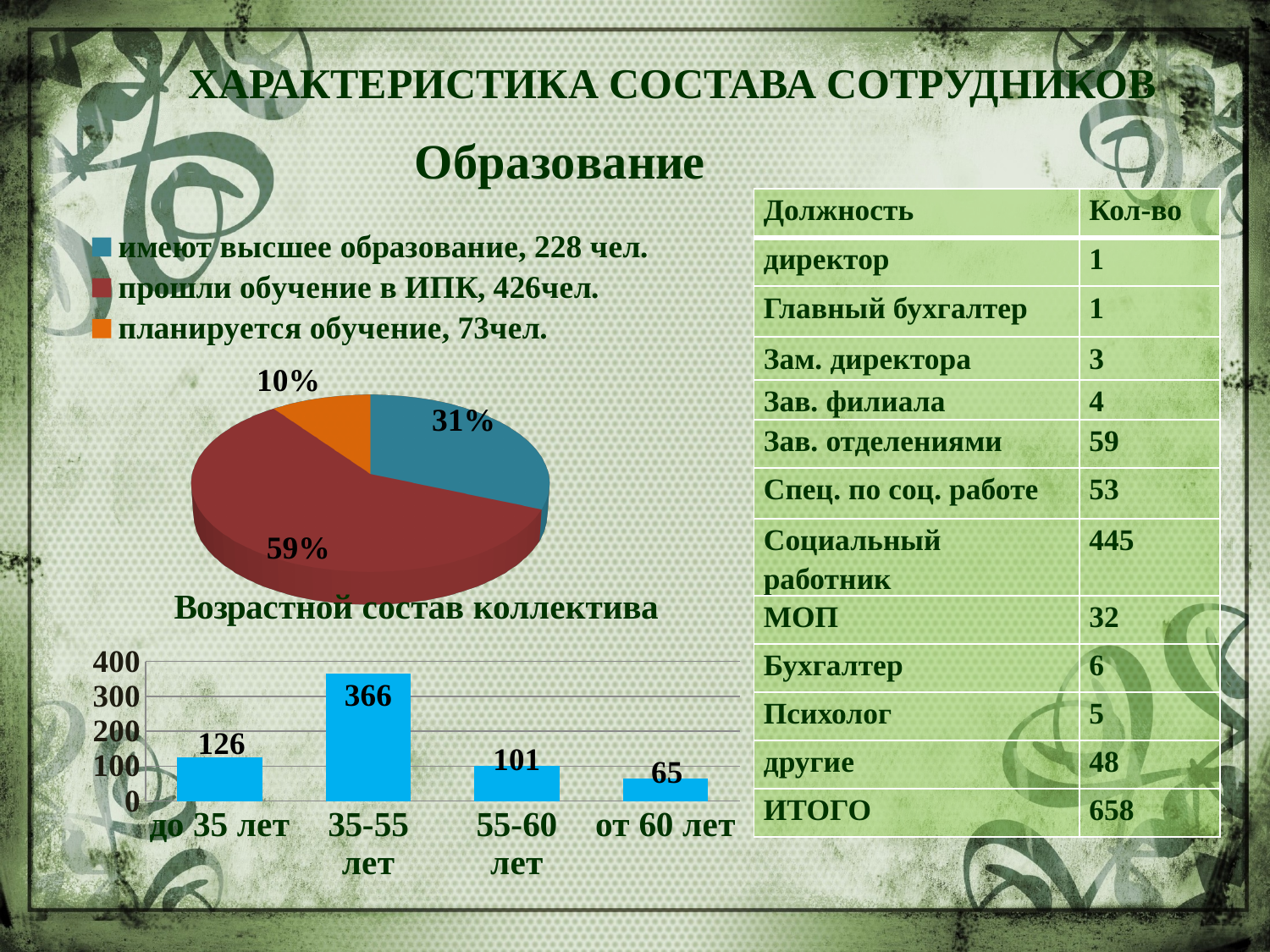

# Характеристика состава сотрудников

[unsupported chart]

| Должность | Кол-во |
| --- | --- |
| директор | 1 |
| Главный бухгалтер | 1 |
| Зам. директора | 3 |
| Зав. филиала | 4 |
| Зав. отделениями | 59 |
| Спец. по соц. работе | 53 |
| Социальный работник | 445 |
| МОП | 32 |
| Бухгалтер | 6 |
| Психолог | 5 |
| другие | 48 |
| ИТОГО | 658 |

### Chart: Возрастной состав коллектива

| Category | Ряд 1 |
|---|---|
| до 35 лет | 126.0 |
| 35-55 лет | 366.0 |
| 55-60 лет | 101.0 |
| от 60 лет | 65.0 |